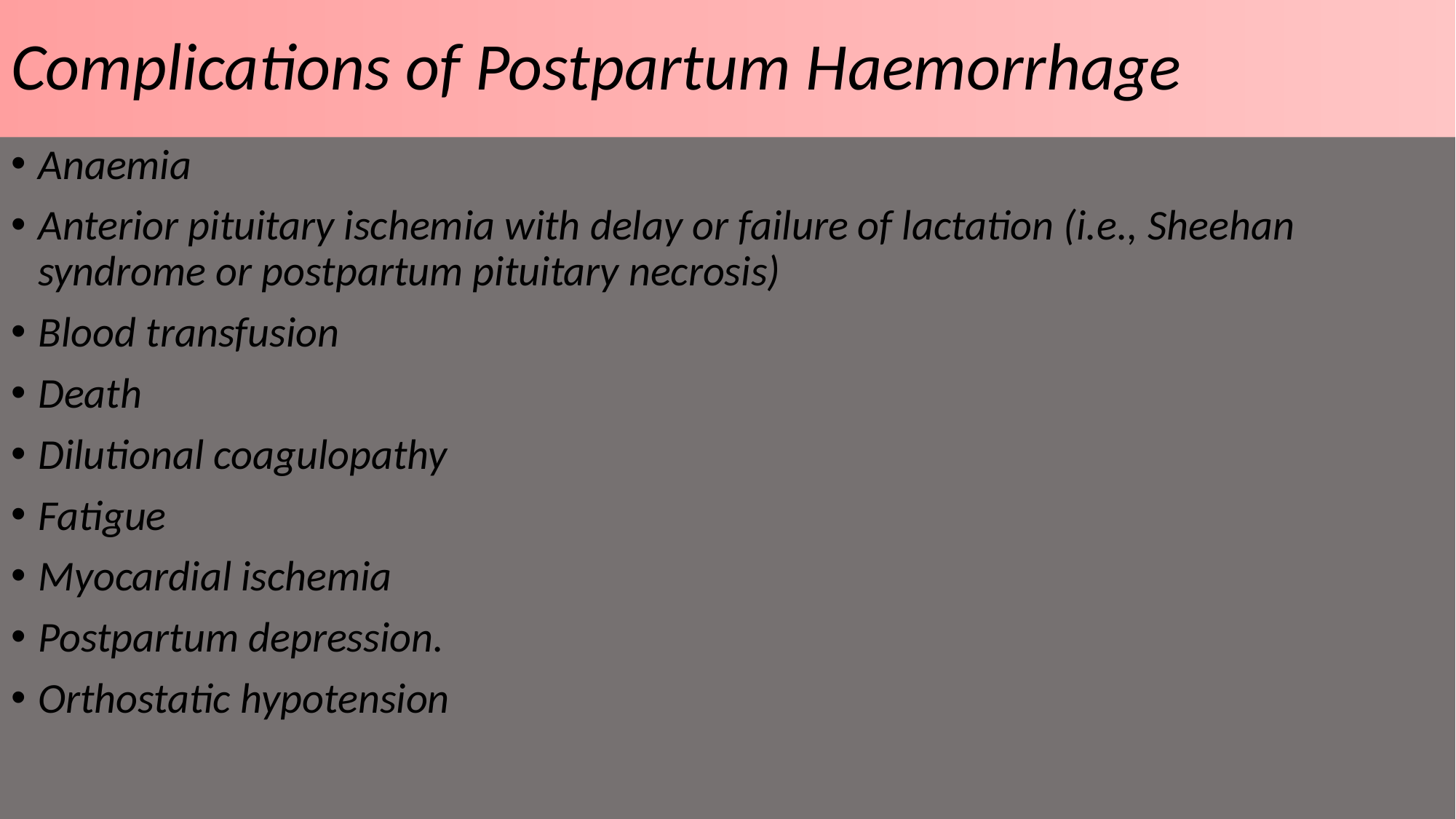

# Complications of Postpartum Haemorrhage
Anaemia
Anterior pituitary ischemia with delay or failure of lactation (i.e., Sheehan syndrome or postpartum pituitary necrosis)
Blood transfusion
Death
Dilutional coagulopathy
Fatigue
Myocardial ischemia
Postpartum depression.
Orthostatic hypotension